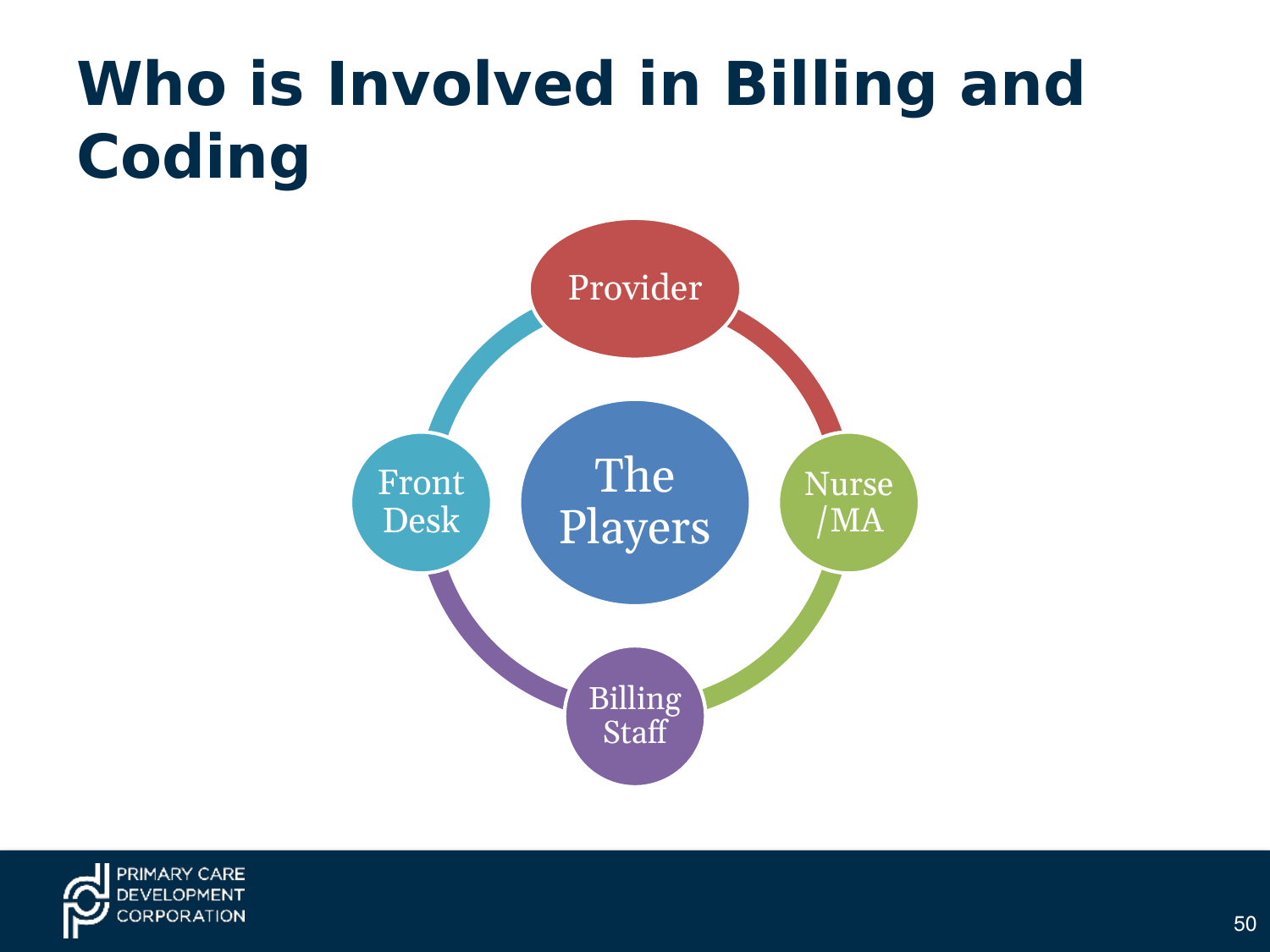

# Who is Involved in Billing and Coding
The Players
Provider
Nurse/MA
Billing Staff
Front Desk
50